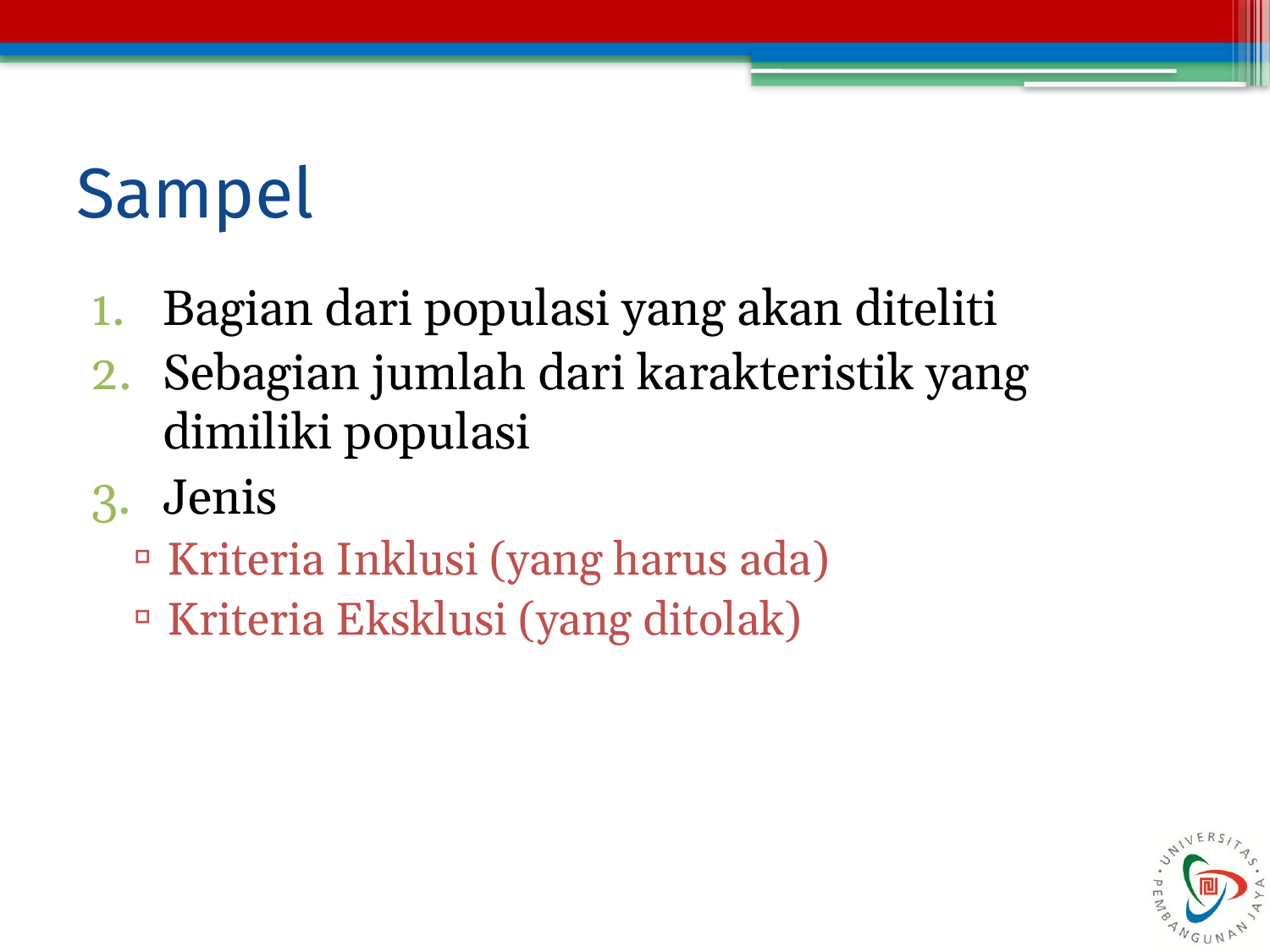

# Sampel
Bagian dari populasi yang akan diteliti
Sebagian jumlah dari karakteristik yang dimiliki populasi
Jenis
Kriteria Inklusi (yang harus ada)
Kriteria Eksklusi (yang ditolak)